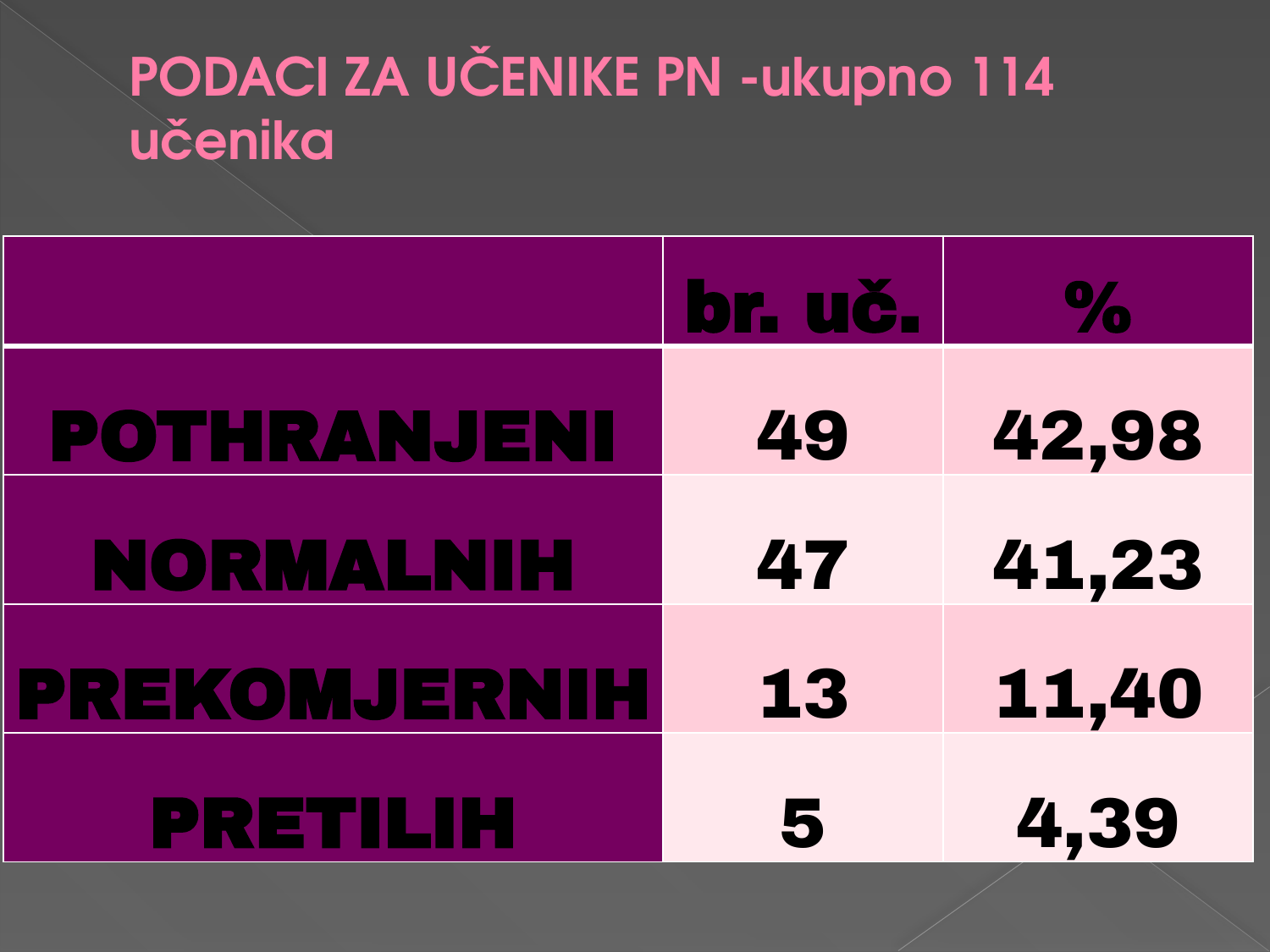

# PODACI ZA UČENIKE PN -ukupno 114 učenika
|  | br. uč. | % |
| --- | --- | --- |
| POTHRANJENI | 49 | 42,98 |
| NORMALNIH | 47 | 41,23 |
| PREKOMJERNIH | 13 | 11,40 |
| PRETILIH | 5 | 4,39 |